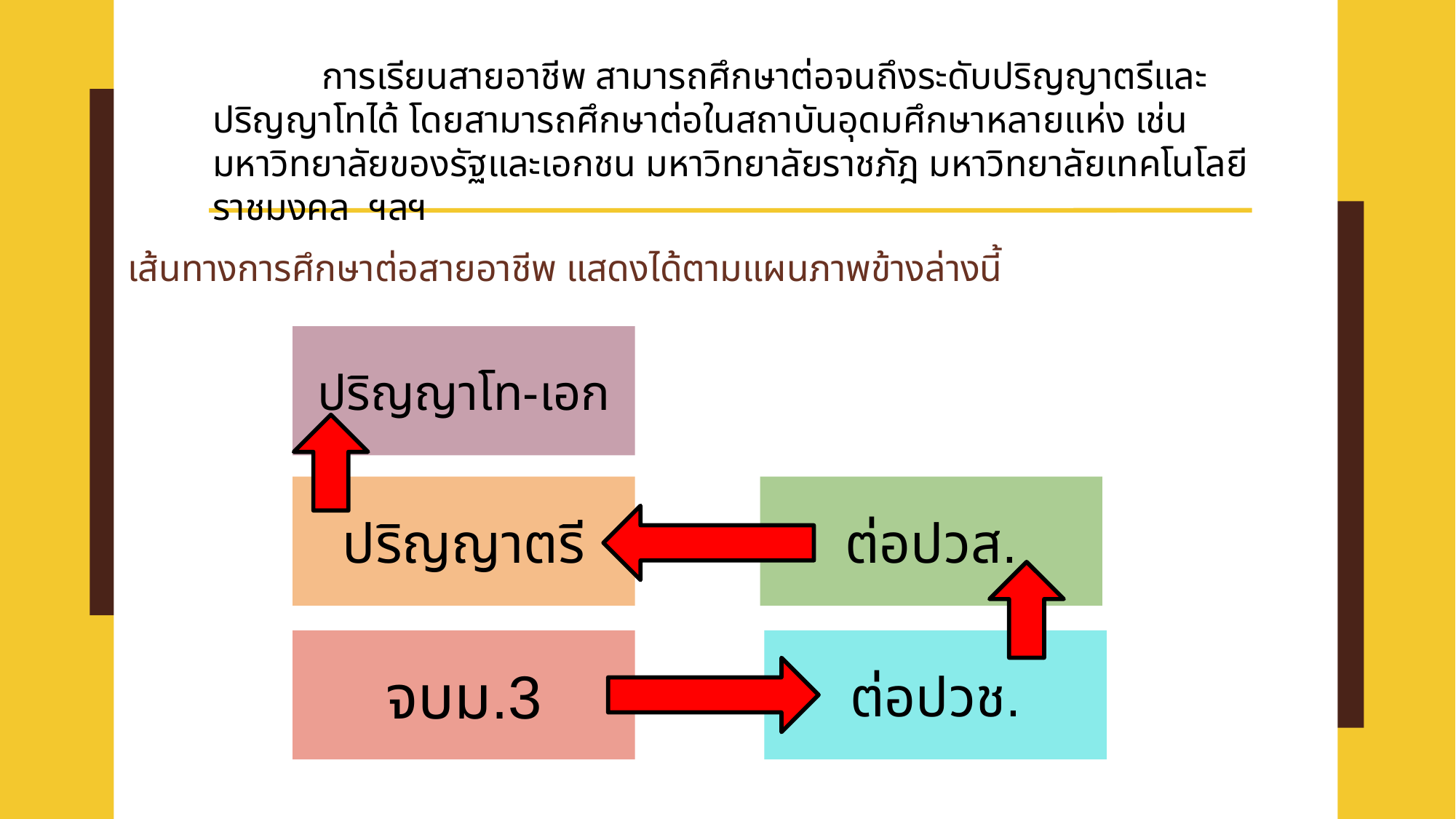

การเรียนสายอาชีพ สามารถศึกษาต่อจนถึงระดับปริญญาตรีและปริญญาโทได้ โดยสามารถศึกษาต่อในสถาบันอุดมศึกษาหลายแห่ง เช่น มหาวิทยาลัยของรัฐและเอกชน มหาวิทยาลัยราชภัฎ มหาวิทยาลัยเทคโนโลยีราชมงคล  ฯลฯ
เส้นทางการศึกษาต่อสายอาชีพ แสดงได้ตามแผนภาพข้างล่างนี้
ปริญญาโท-เอก

ปริญญาตรี
ต่อปวส.

ต่อปวช.
จบม.3